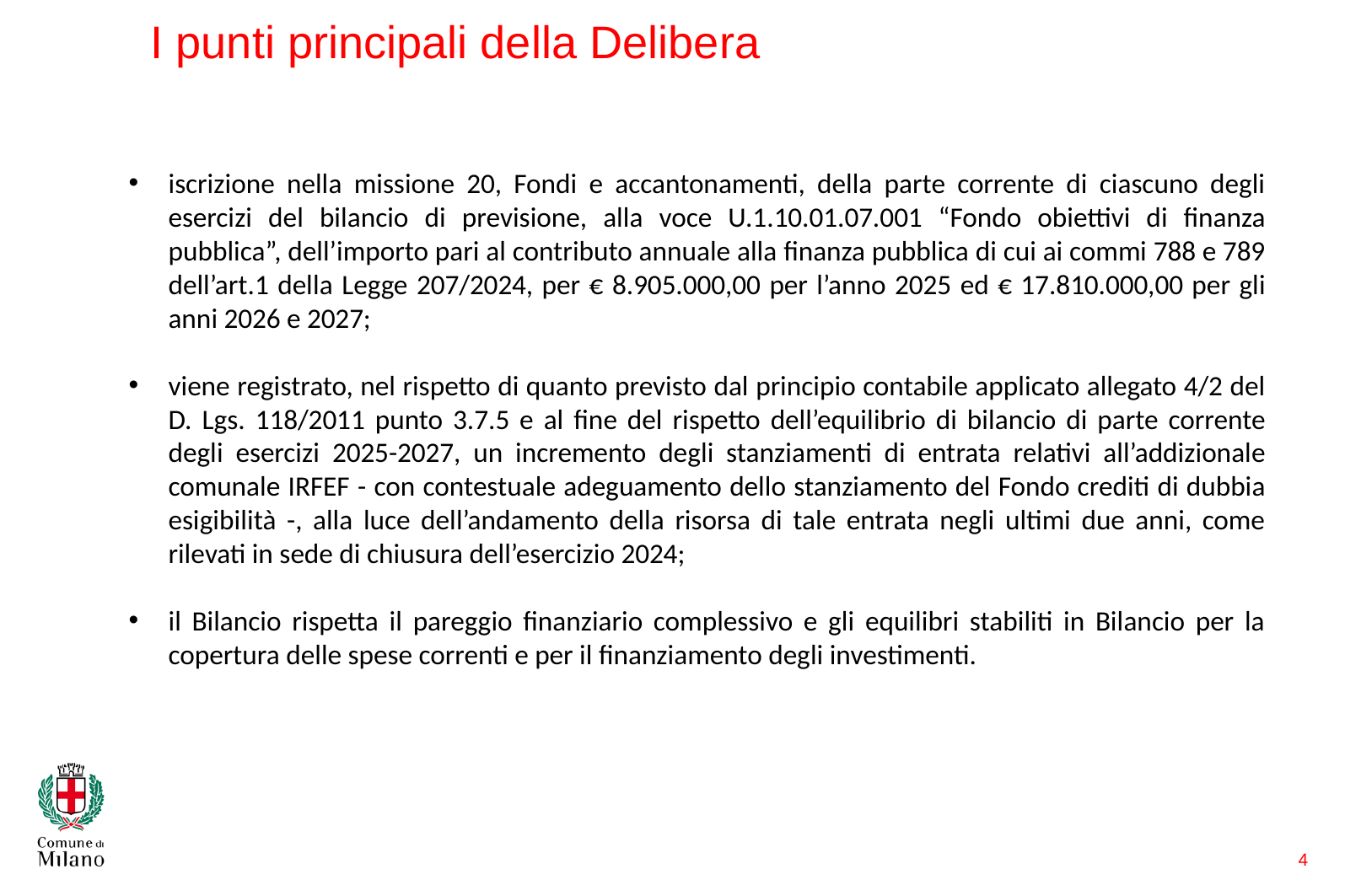

I punti principali della Delibera
iscrizione nella missione 20, Fondi e accantonamenti, della parte corrente di ciascuno degli esercizi del bilancio di previsione, alla voce U.1.10.01.07.001 “Fondo obiettivi di finanza pubblica”, dell’importo pari al contributo annuale alla finanza pubblica di cui ai commi 788 e 789 dell’art.1 della Legge 207/2024, per € 8.905.000,00 per l’anno 2025 ed € 17.810.000,00 per gli anni 2026 e 2027;

viene registrato, nel rispetto di quanto previsto dal principio contabile applicato allegato 4/2 del D. Lgs. 118/2011 punto 3.7.5 e al fine del rispetto dell’equilibrio di bilancio di parte corrente degli esercizi 2025-2027, un incremento degli stanziamenti di entrata relativi all’addizionale comunale IRFEF - con contestuale adeguamento dello stanziamento del Fondo crediti di dubbia esigibilità -, alla luce dell’andamento della risorsa di tale entrata negli ultimi due anni, come rilevati in sede di chiusura dell’esercizio 2024;

il Bilancio rispetta il pareggio finanziario complessivo e gli equilibri stabiliti in Bilancio per la copertura delle spese correnti e per il finanziamento degli investimenti.